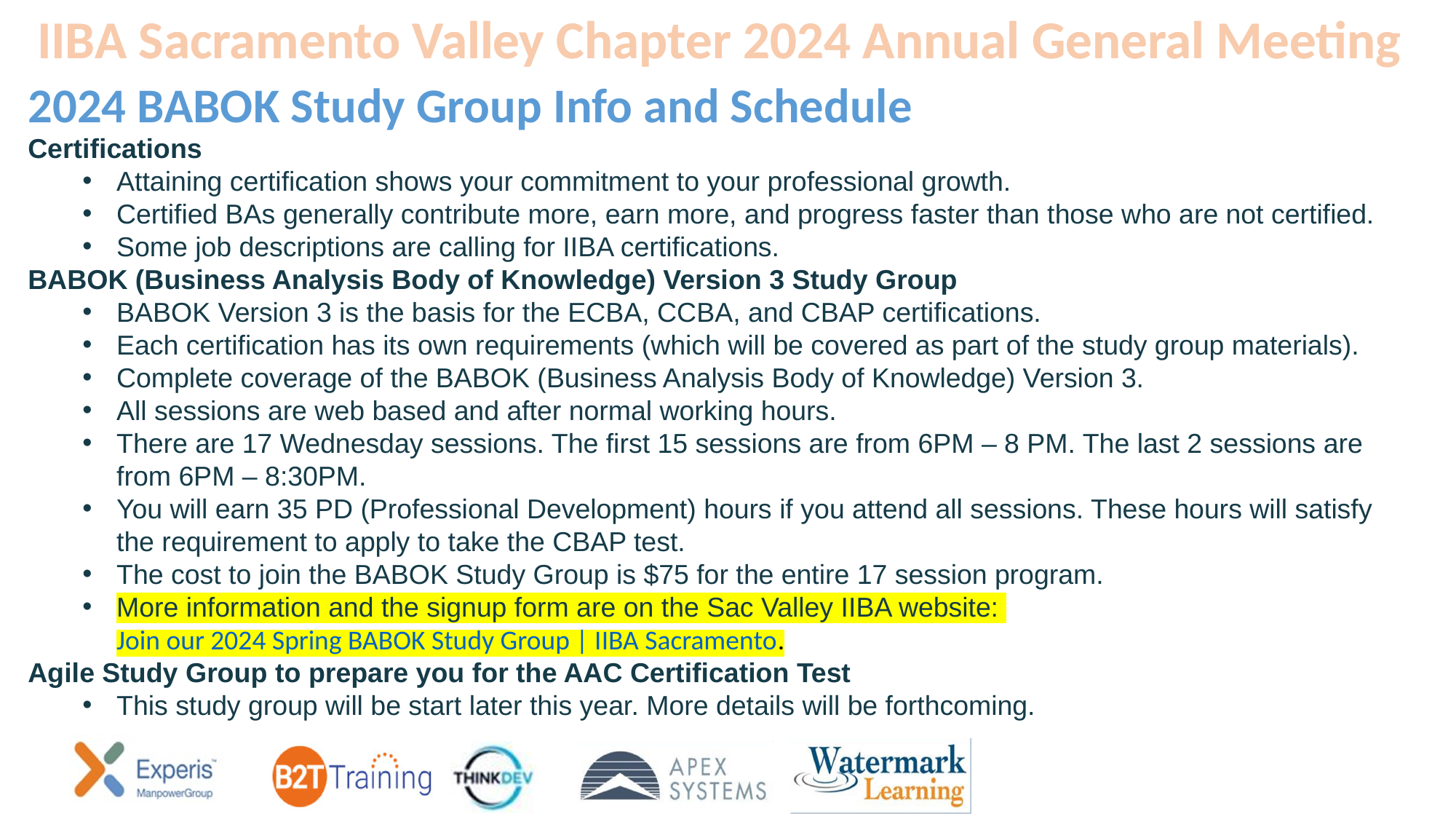

2024 BABOK Study Group Info and Schedule
Certifications
Attaining certification shows your commitment to your professional growth.
Certified BAs generally contribute more, earn more, and progress faster than those who are not certified.
Some job descriptions are calling for IIBA certifications.
BABOK (Business Analysis Body of Knowledge) Version 3 Study Group
BABOK Version 3 is the basis for the ECBA, CCBA, and CBAP certifications.
Each certification has its own requirements (which will be covered as part of the study group materials).
Complete coverage of the BABOK (Business Analysis Body of Knowledge) Version 3.
All sessions are web based and after normal working hours.
There are 17 Wednesday sessions. The first 15 sessions are from 6PM – 8 PM. The last 2 sessions are from 6PM – 8:30PM.
You will earn 35 PD (Professional Development) hours if you attend all sessions. These hours will satisfy the requirement to apply to take the CBAP test.
The cost to join the BABOK Study Group is $75 for the entire 17 session program.
More information and the signup form are on the Sac Valley IIBA website: Join our 2024 Spring BABOK Study Group | IIBA Sacramento.
Agile Study Group to prepare you for the AAC Certification Test
This study group will be start later this year. More details will be forthcoming.